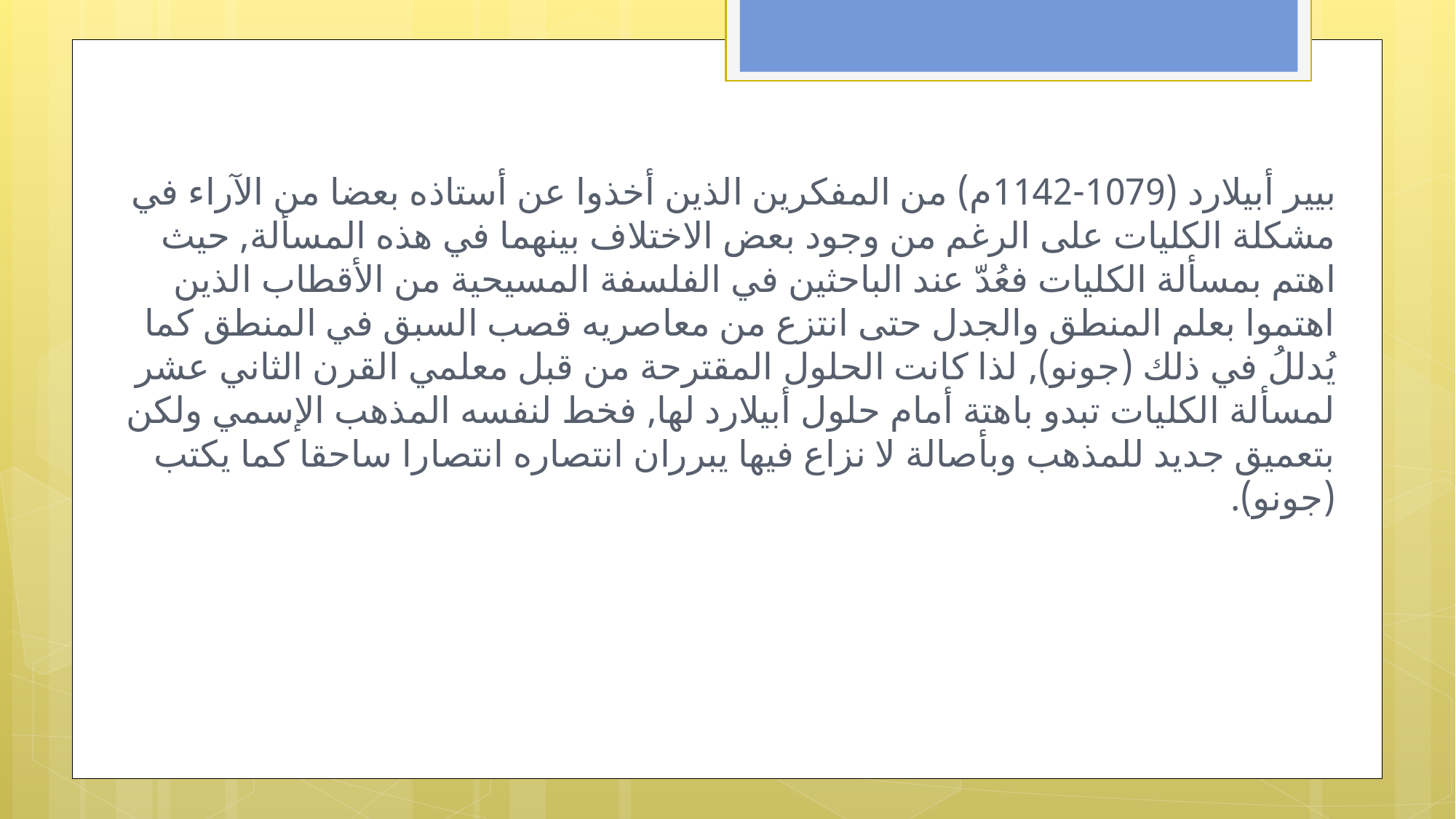

بيير أبيلارد (1079-1142م) من المفكرين الذين أخذوا عن أستاذه بعضا من الآراء في مشكلة الكليات على الرغم من وجود بعض الاختلاف بينهما في هذه المسألة, حيث اهتم بمسألة الكليات فعُدّ عند الباحثين في الفلسفة المسيحية من الأقطاب الذين اهتموا بعلم المنطق والجدل حتى انتزع من معاصريه قصب السبق في المنطق كما يُدللُ في ذلك (جونو), لذا كانت الحلول المقترحة من قبل معلمي القرن الثاني عشر لمسألة الكليات تبدو باهتة أمام حلول أبيلارد لها, فخط لنفسه المذهب الإسمي ولكن بتعميق جديد للمذهب وبأصالة لا نزاع فيها يبرران انتصاره انتصارا ساحقا كما يكتب (جونو).